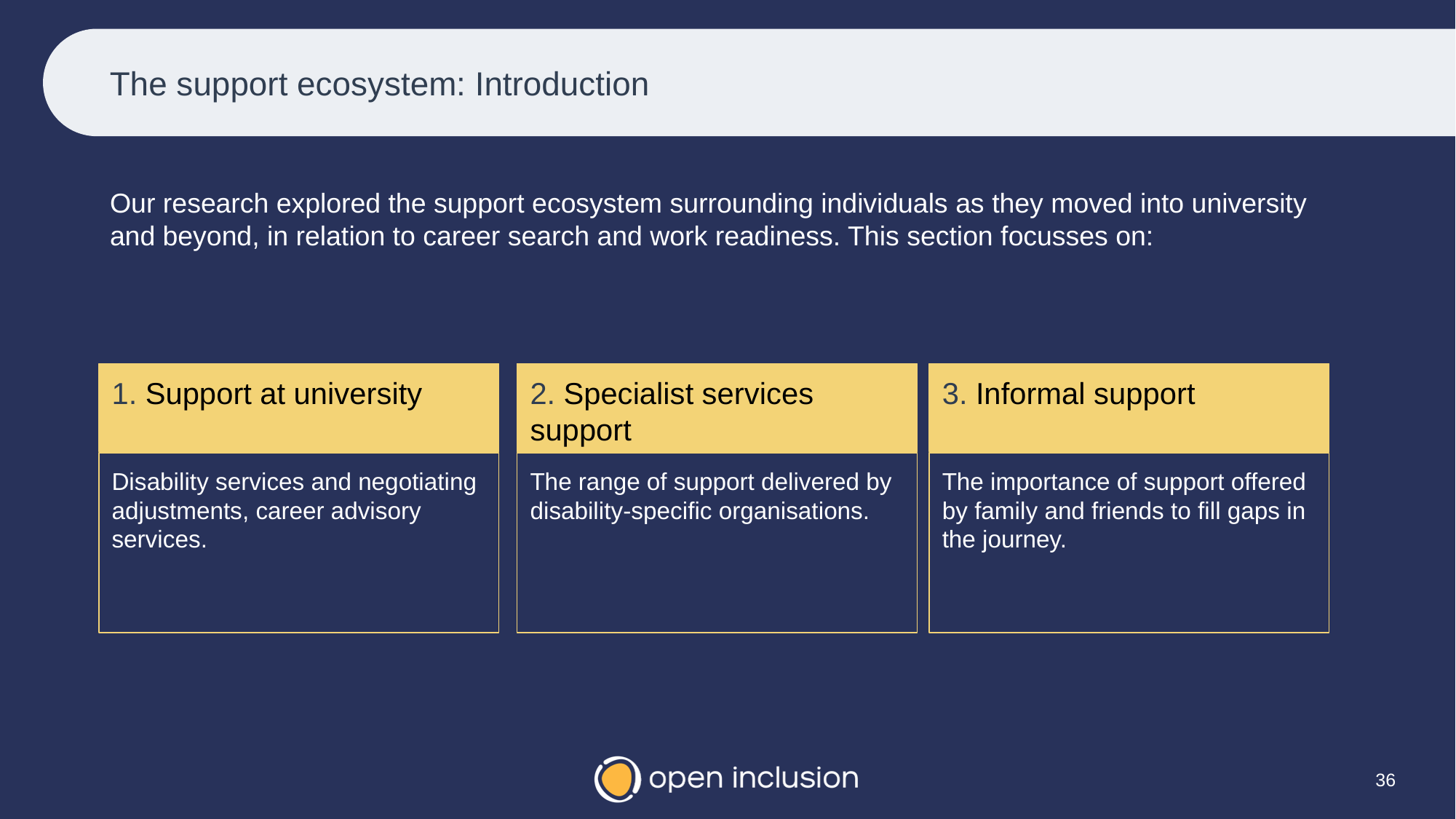

# The support ecosystem: Introduction
Our research explored the support ecosystem surrounding individuals as they moved into university and beyond, in relation to career search and work readiness. This section focusses on:
1. Support at university

2. Specialist services support
3. Informal support

Disability services and negotiating adjustments, career advisory services.

The range of support delivered by disability-specific organisations.
The importance of support offered by family and friends to fill gaps in the journey.

36